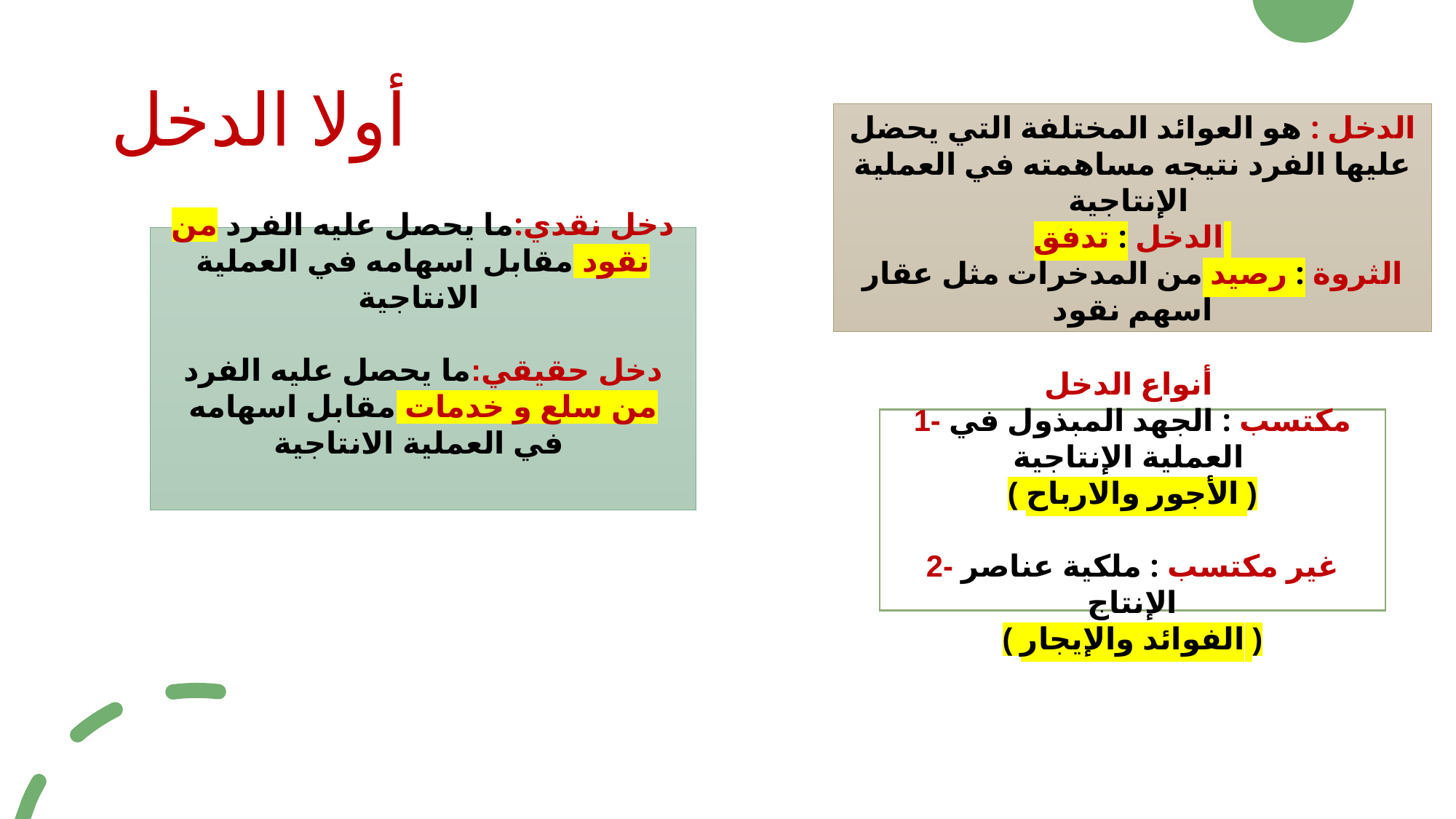

# أولا الدخل
الدخل : هو العوائد المختلفة التي يحضل عليها الفرد نتيجه مساهمته في العملية الإنتاجية
الدخل : تدفق
الثروة : رصيد من المدخرات مثل عقار اسهم نقود

دخل نقدي:ما يحصل عليه الفرد من نقود مقابل اسهامه في العملية الانتاجية

دخل حقيقي:ما يحصل عليه الفرد من سلع و خدمات مقابل اسهامه في العملية الانتاجية

أنواع الدخل
1- مكتسب : الجهد المبذول في العملية الإنتاجية
( الأجور والارباح )

2- غير مكتسب : ملكية عناصر الإنتاج
( الفوائد والإيجار )